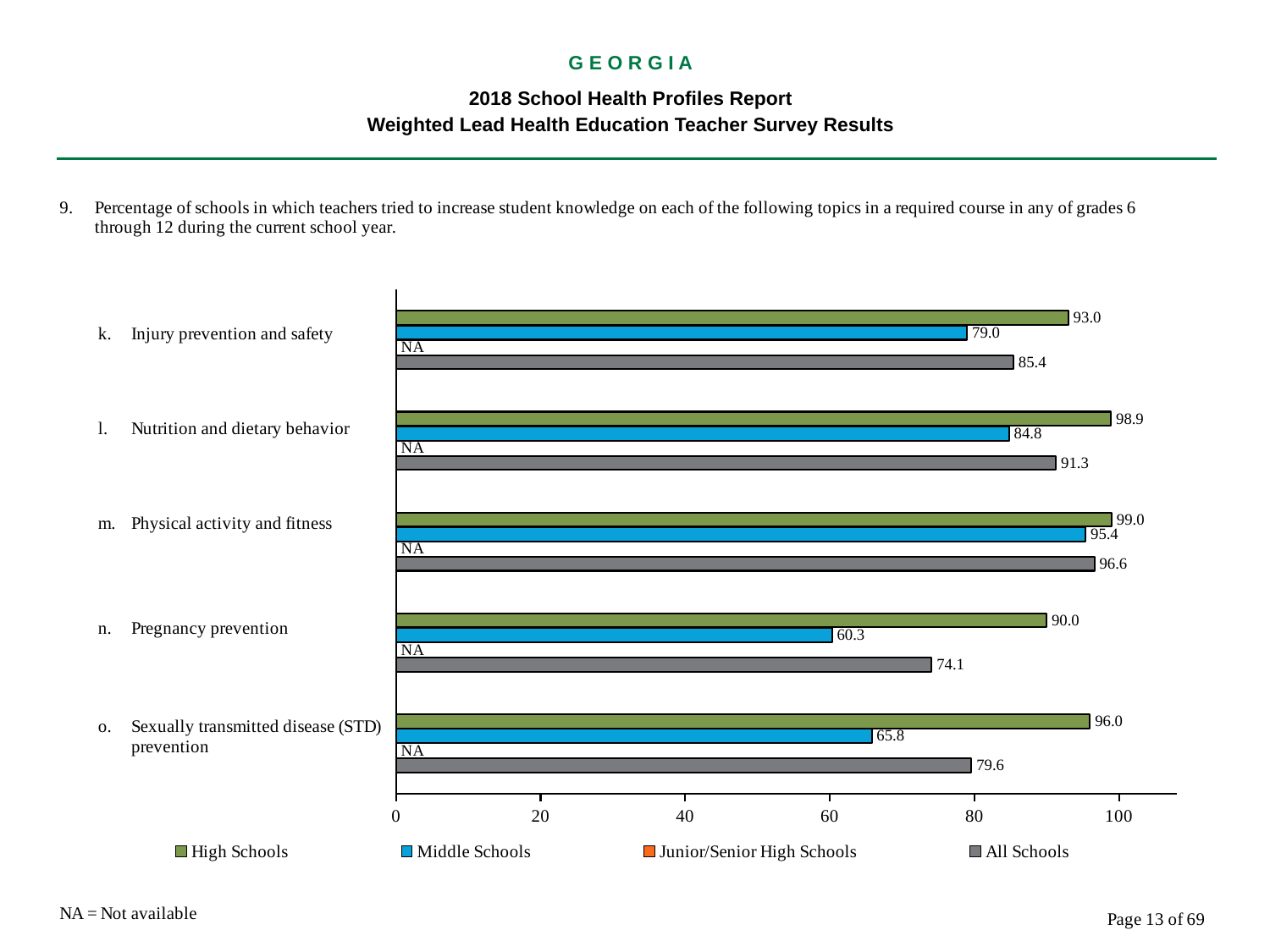

G E O R G I A
2018 School Health Profiles Report
Weighted Lead Health Education Teacher Survey Results

### Chart

| Category | All Schools | Junior/Senior High Schools | Middle Schools | High Schools |
|---|---|---|---|---|
| Sexually transmitted disease (STD) prevention | 79.6 | 0.0009 | 65.8 | 96.0 |
| Pregnancy prevention | 74.1 | 0.0009 | 60.3 | 90.0 |
| Physical activity and fitness | 96.6 | 0.0009 | 95.4 | 99.0 |
| Nutrition and dietary behavior | 91.3 | 0.0009 | 84.8 | 98.9 |
| Injury prevention and safety | 85.4 | 0.0009 | 79.0 | 93.0 |